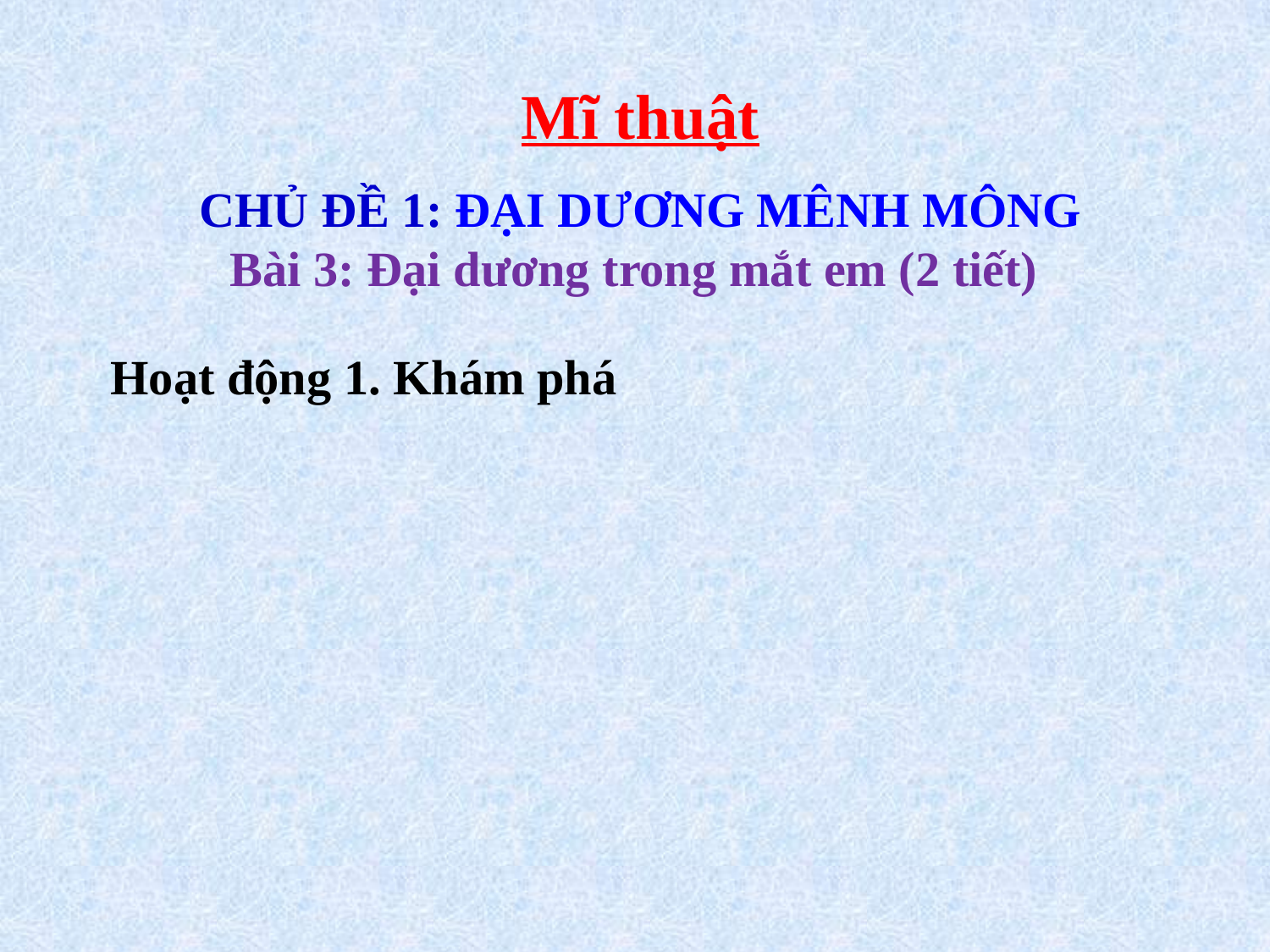

Mĩ thuật

CHỦ ĐỀ 1: ĐẠI DƯƠNG MÊNH MÔNG
Bài 3: Đại dương trong mắt em (2 tiết)
Hoạt động 1. Khám phá